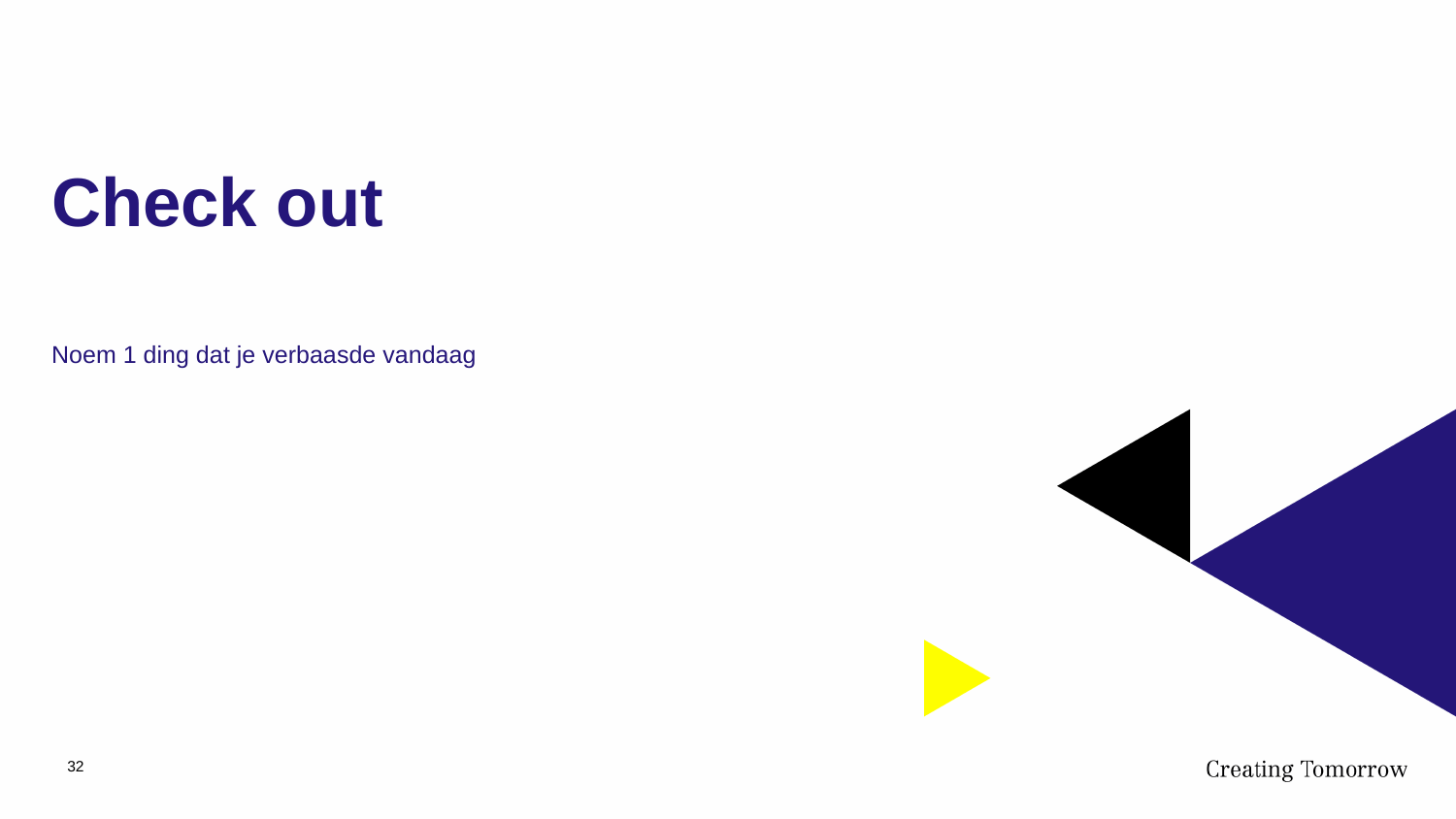

# Check out
Noem 1 ding dat je verbaasde vandaag
32